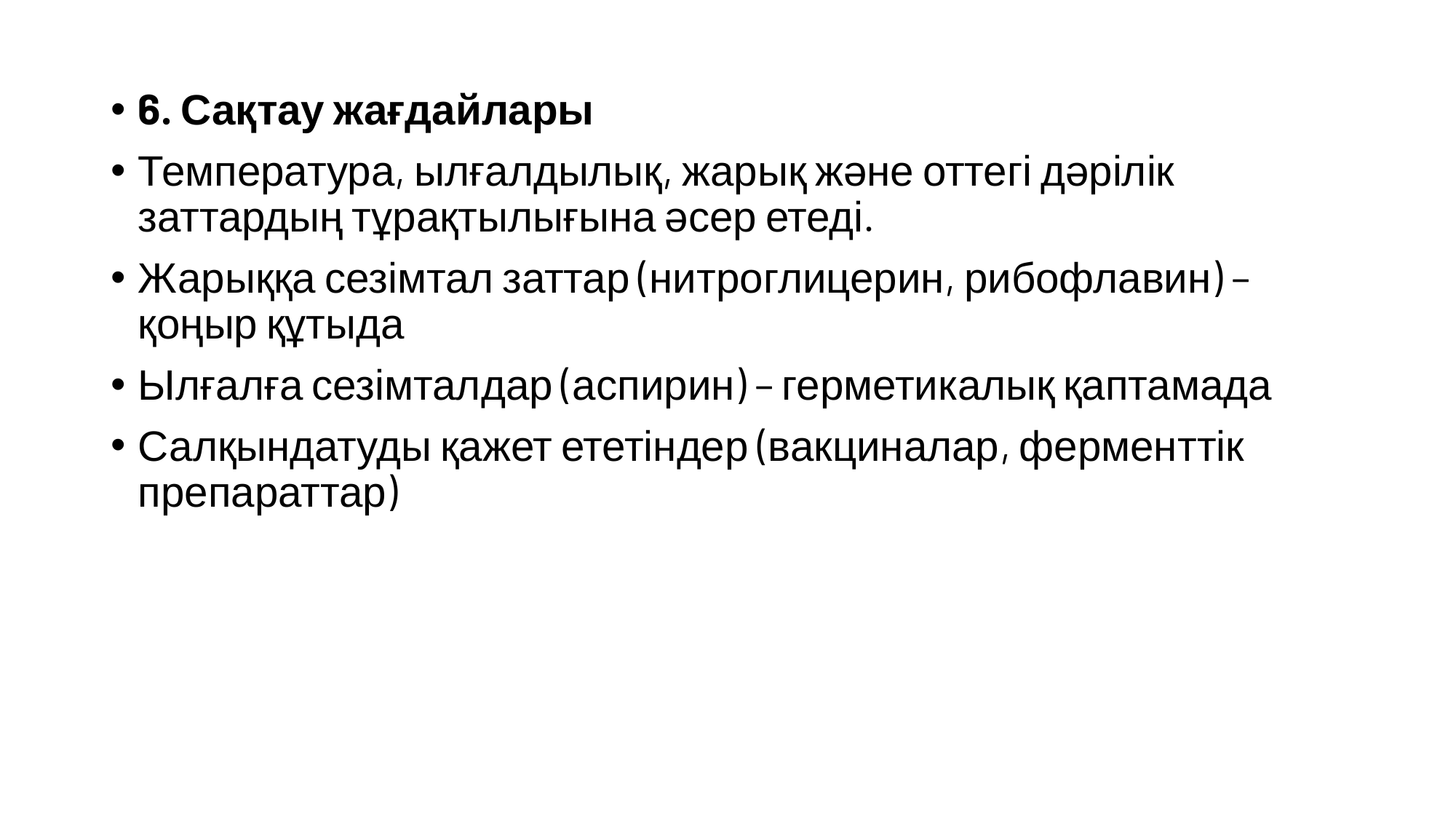

6. Сақтау жағдайлары
Температура, ылғалдылық, жарық және оттегі дәрілік заттардың тұрақтылығына әсер етеді.
Жарыққа сезімтал заттар (нитроглицерин, рибофлавин) – қоңыр құтыда
Ылғалға сезімталдар (аспирин) – герметикалық қаптамада
Салқындатуды қажет ететіндер (вакциналар, ферменттік препараттар)